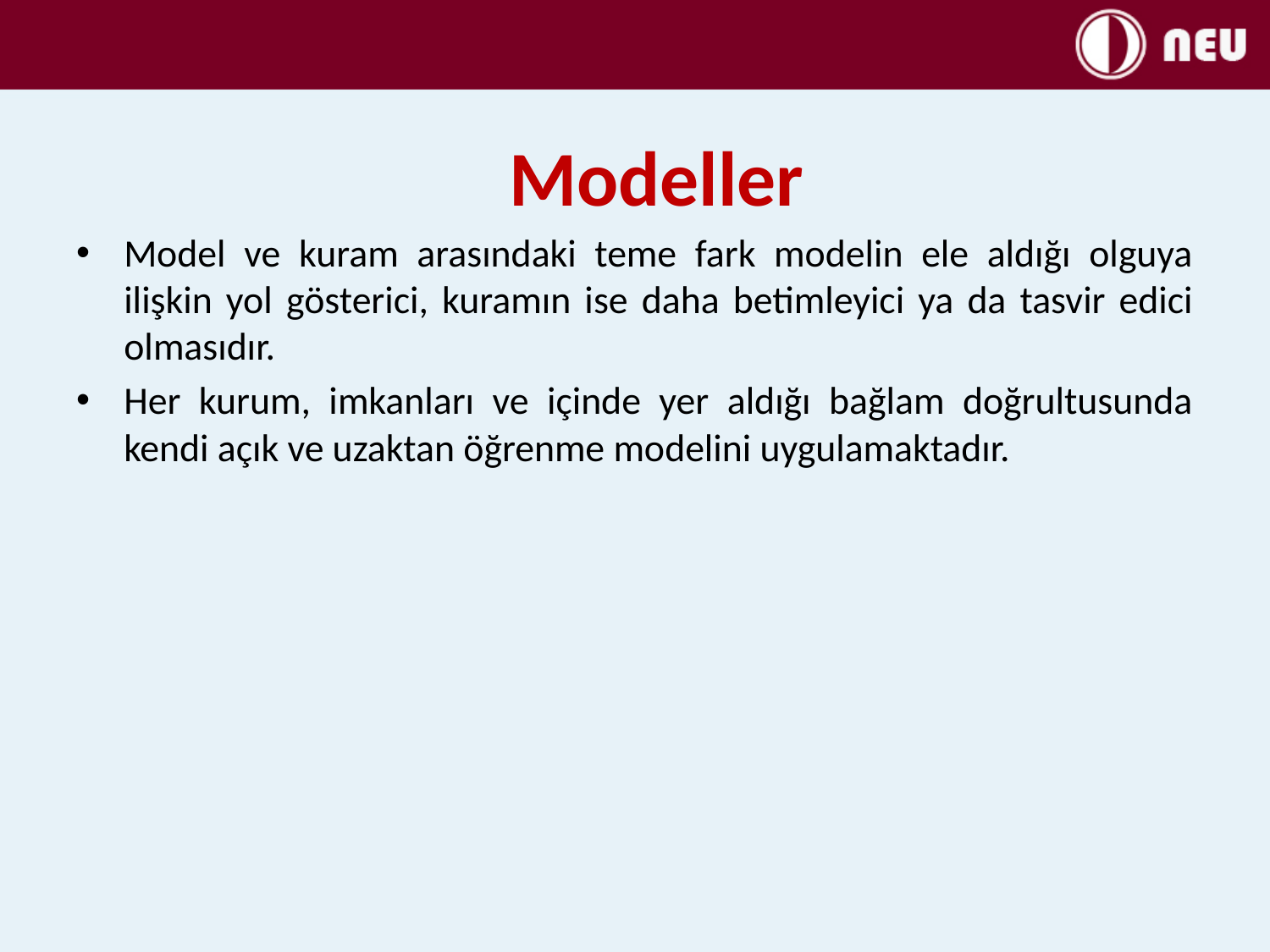

# Modeller
Model ve kuram arasındaki teme fark modelin ele aldığı olguya ilişkin yol gösterici, kuramın ise daha betimleyici ya da tasvir edici olmasıdır.
Her kurum, imkanları ve içinde yer aldığı bağlam doğrultusunda kendi açık ve uzaktan öğrenme modelini uygulamaktadır.